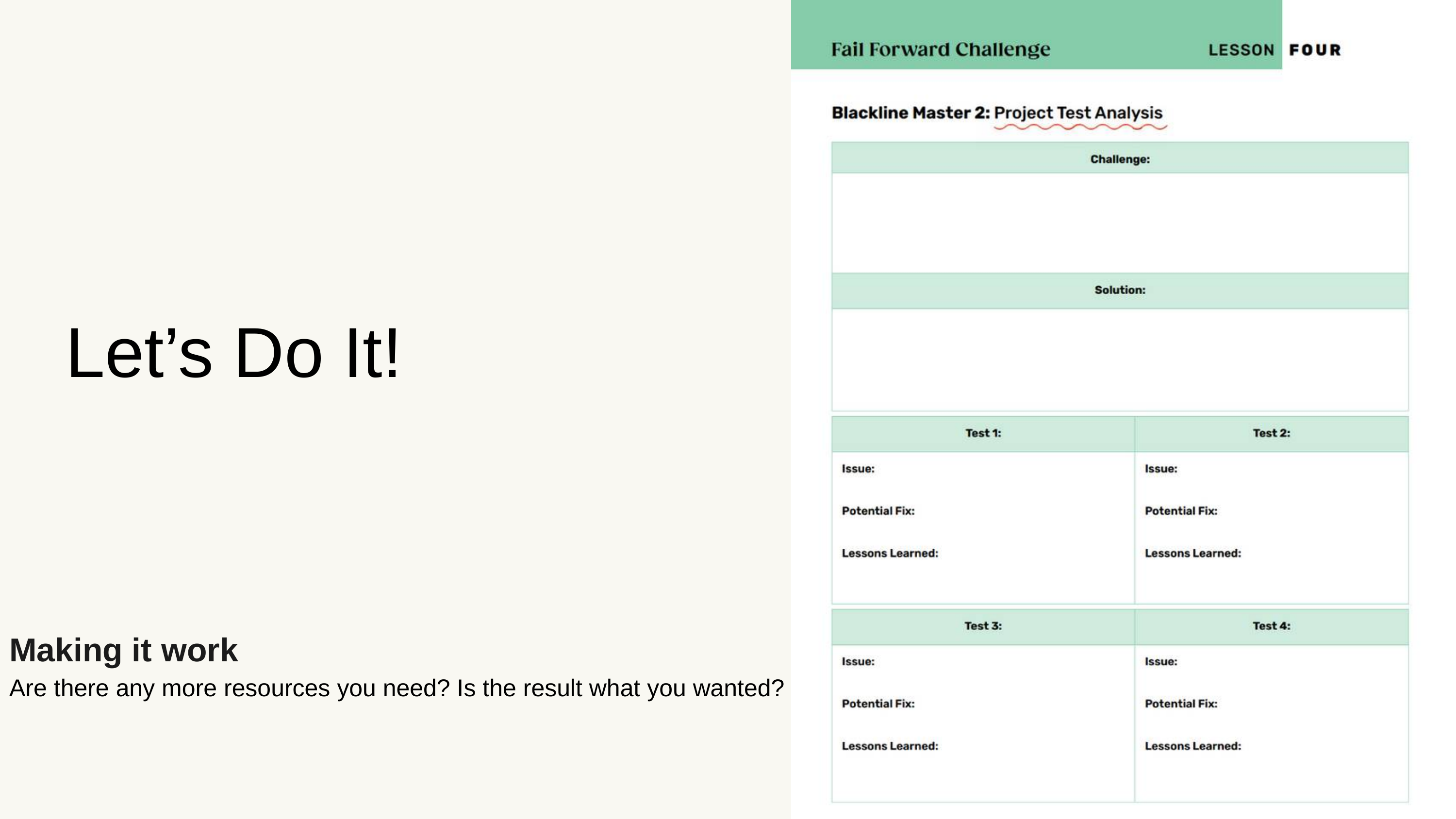

Let’s Do It!
Making it work
Are there any more resources you need? Is the result what you wanted?